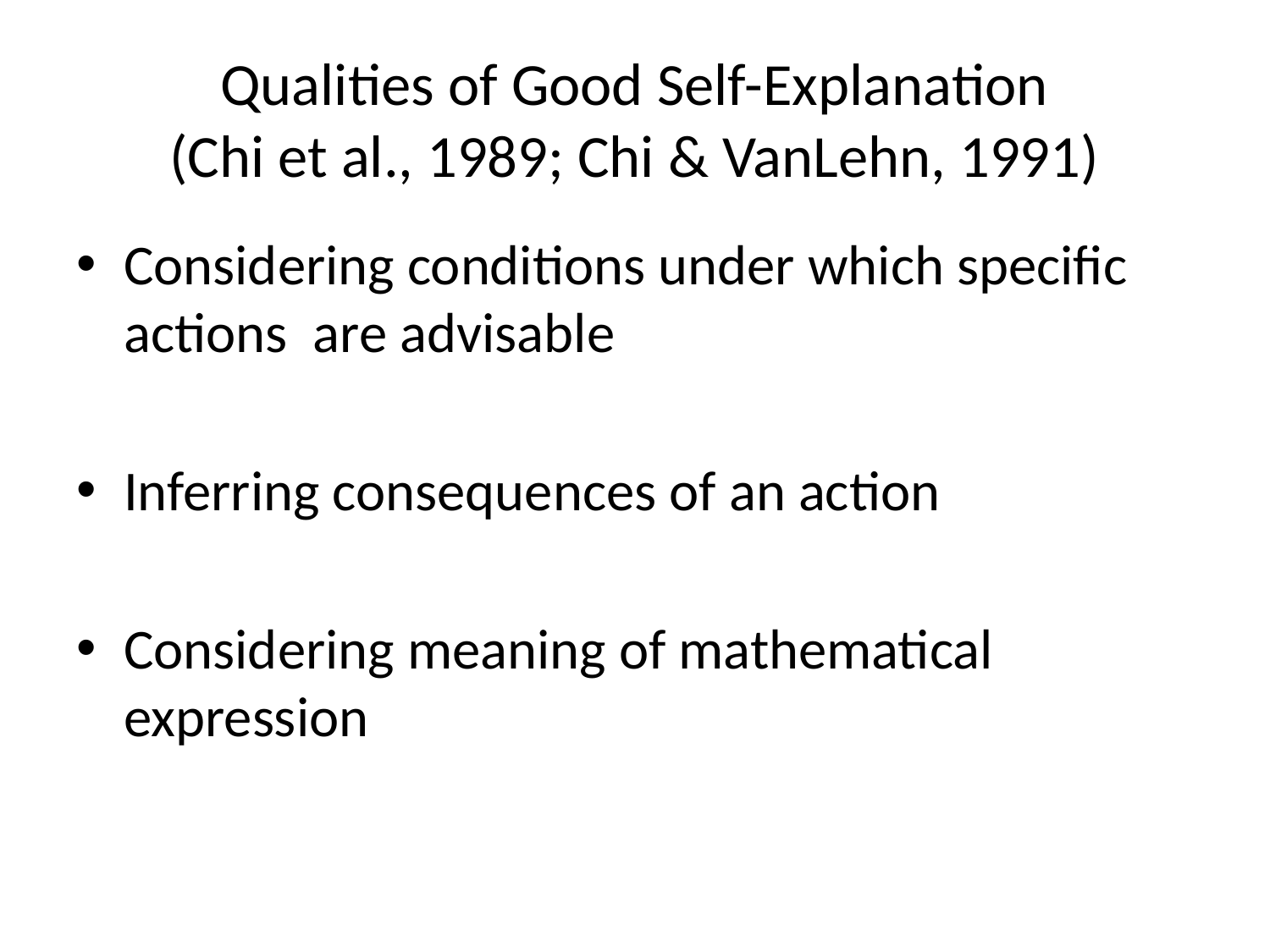

# Qualities of Good Self-Explanation (Chi et al., 1989; Chi & VanLehn, 1991)
Considering conditions under which specific  actions  are advisable

Inferring consequences of an action

Considering meaning of mathematical expression